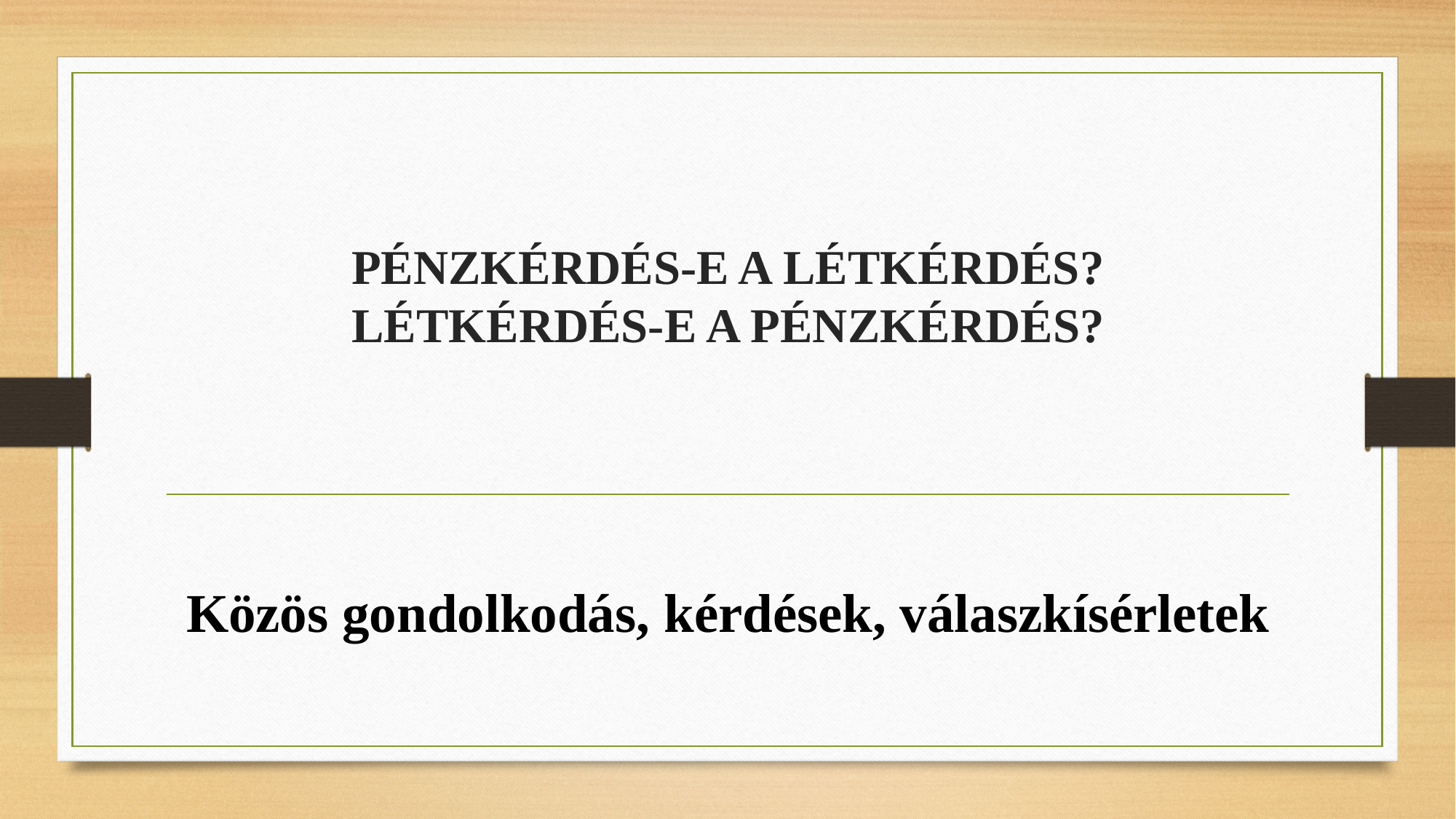

# PÉNZKÉRDÉS-E A LÉTKÉRDÉS? LÉTKÉRDÉS-E A PÉNZKÉRDÉS?
Közös gondolkodás, kérdések, válaszkísérletek